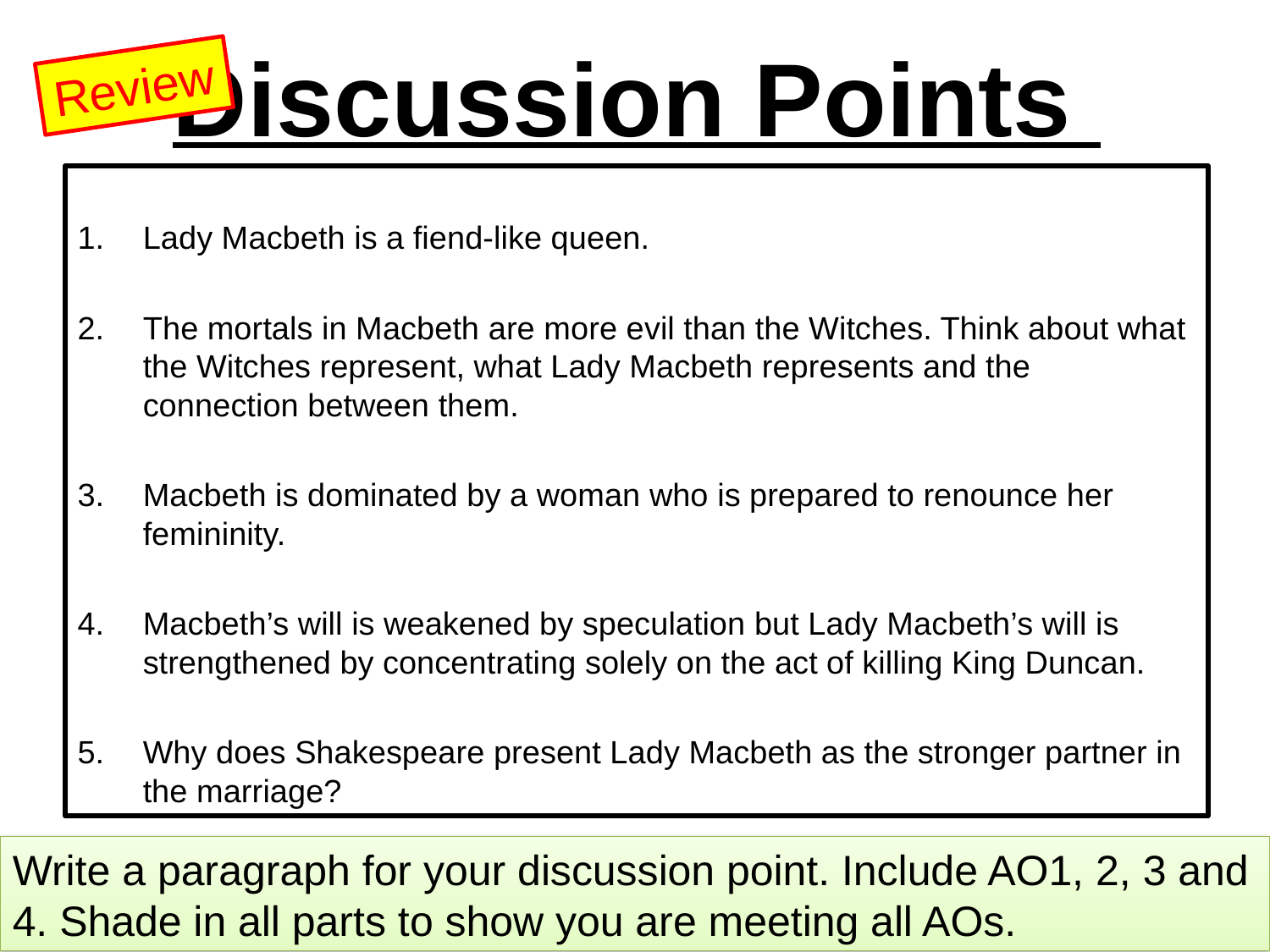

# Discussion Points
Review

Lady Macbeth is a fiend-like queen.

The mortals in Macbeth are more evil than the Witches. Think about what the Witches represent, what Lady Macbeth represents and the connection between them.

Macbeth is dominated by a woman who is prepared to renounce her femininity.

Macbeth’s will is weakened by speculation but Lady Macbeth’s will is strengthened by concentrating solely on the act of killing King Duncan.

Why does Shakespeare present Lady Macbeth as the stronger partner in the marriage?

Write a paragraph for your discussion point. Include AO1, 2, 3 and 4. Shade in all parts to show you are meeting all AOs.